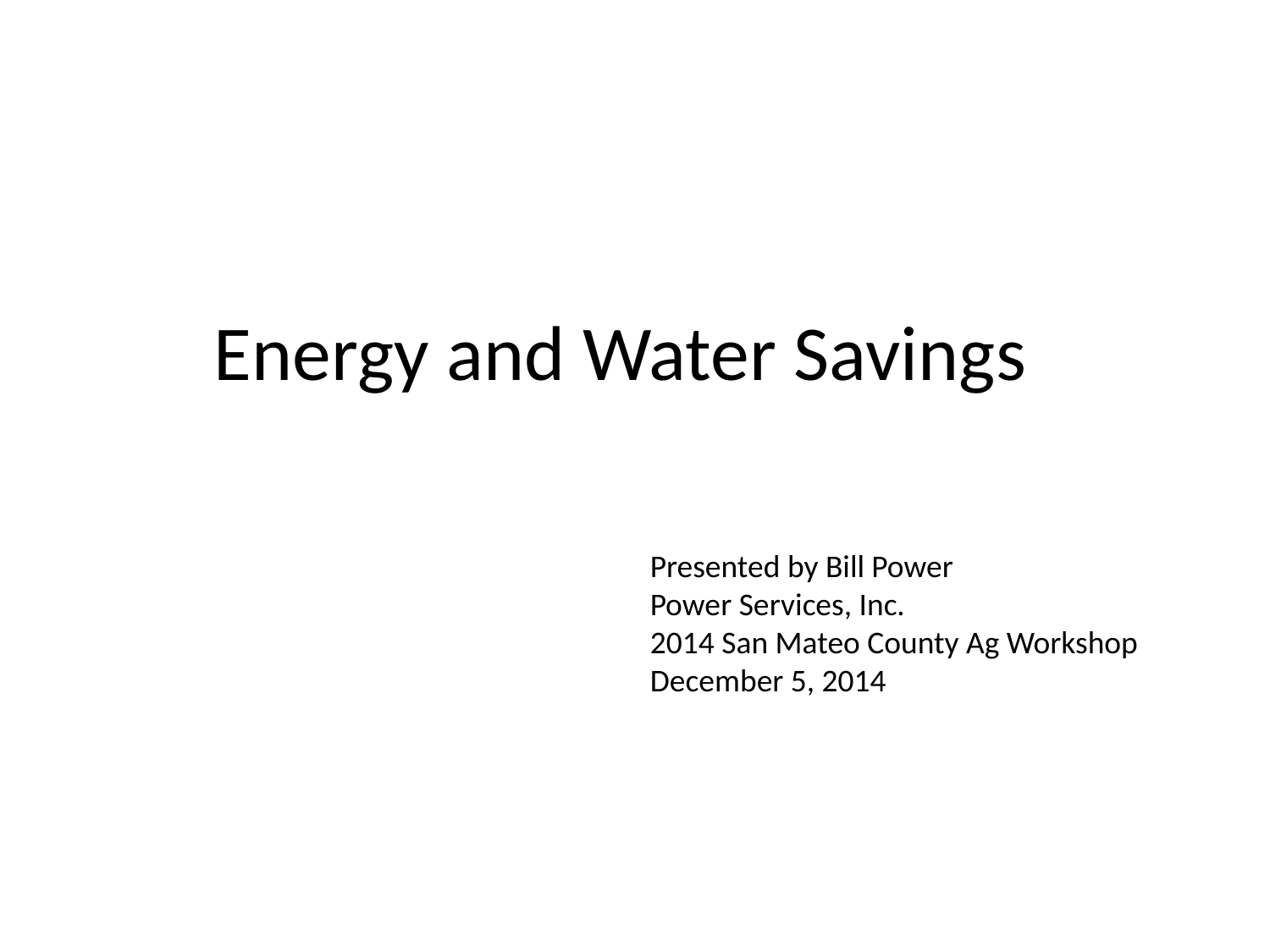

Energy and Water Savings
Presented by Bill Power
Power Services, Inc.
2014 San Mateo County Ag Workshop
December 5, 2014